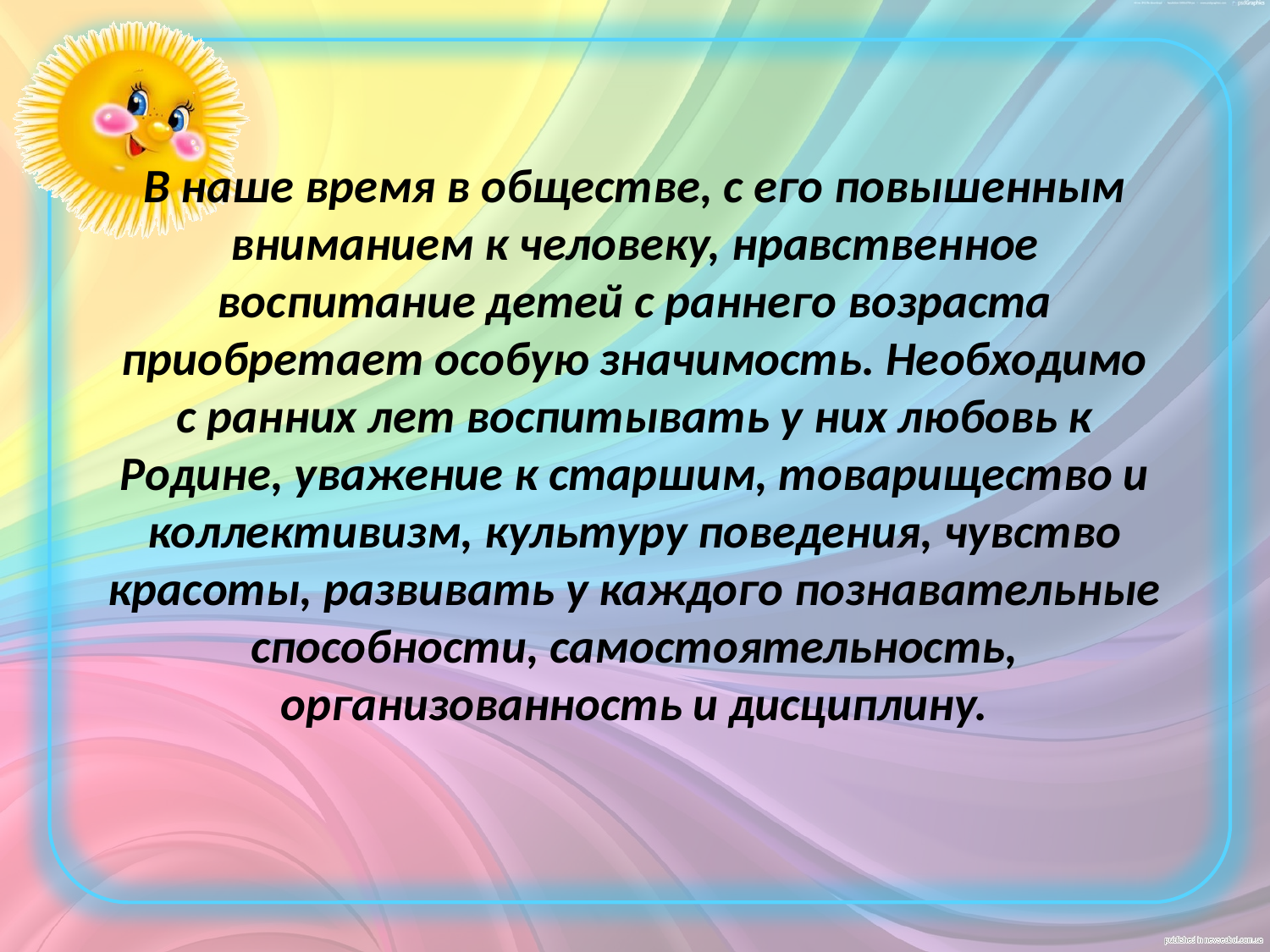

# В наше время в обществе, с его повышенным вниманием к человеку, нравственное воспитание детей с раннего возраста приобретает особую значимость. Необходимо с ранних лет воспитывать у них любовь к Родине, уважение к старшим, товарищество и коллективизм, культуру поведения, чувство красоты, развивать у каждого познавательные способности, самостоятельность, организованность и дисциплину.